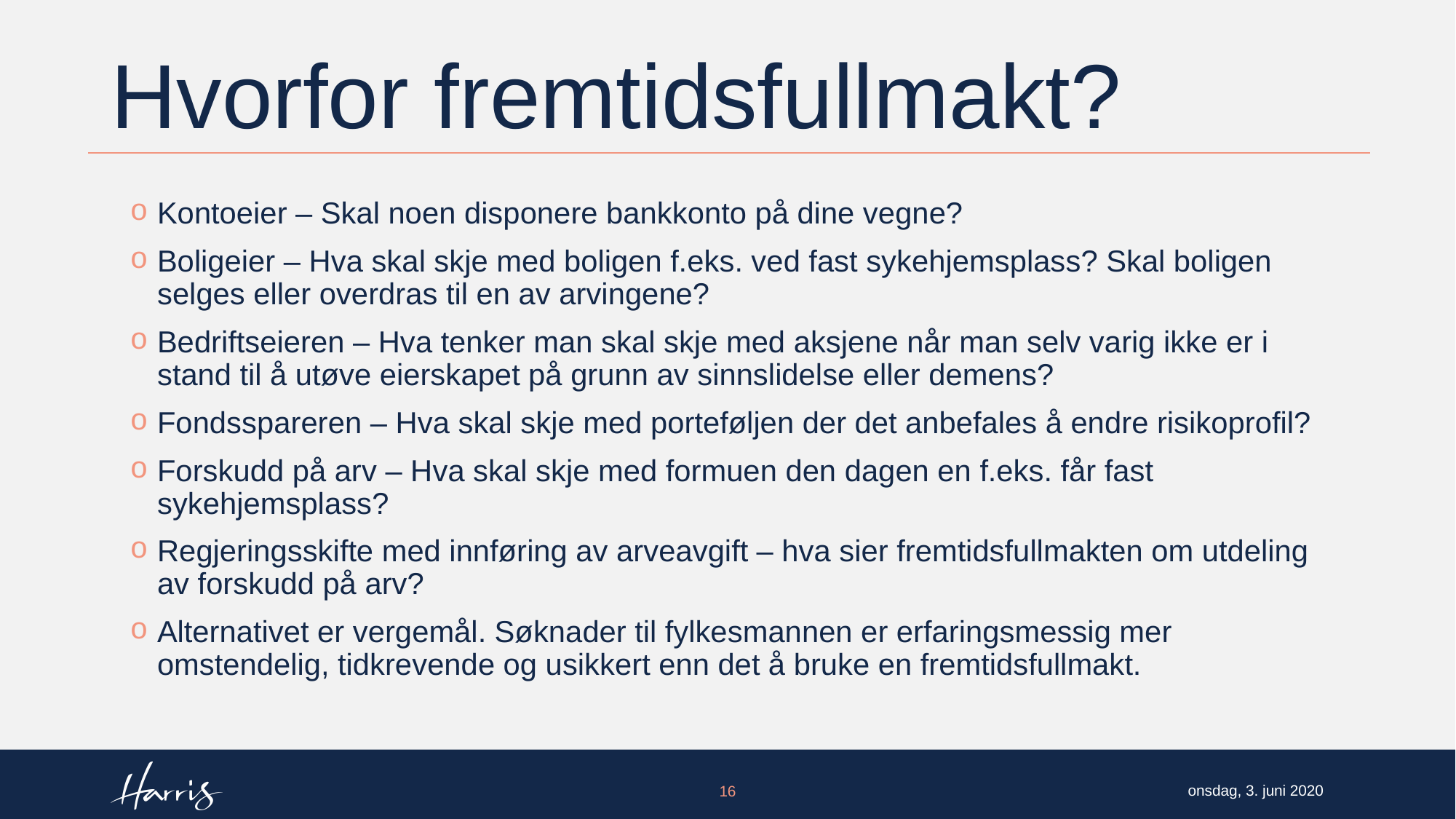

# Hvorfor fremtidsfullmakt?
Kontoeier – Skal noen disponere bankkonto på dine vegne?
Boligeier – Hva skal skje med boligen f.eks. ved fast sykehjemsplass? Skal boligen selges eller overdras til en av arvingene?
Bedriftseieren – Hva tenker man skal skje med aksjene når man selv varig ikke er i stand til å utøve eierskapet på grunn av sinnslidelse eller demens?
Fondsspareren – Hva skal skje med porteføljen der det anbefales å endre risikoprofil?
Forskudd på arv – Hva skal skje med formuen den dagen en f.eks. får fast sykehjemsplass?
Regjeringsskifte med innføring av arveavgift – hva sier fremtidsfullmakten om utdeling av forskudd på arv?
Alternativet er vergemål. Søknader til fylkesmannen er erfaringsmessig mer omstendelig, tidkrevende og usikkert enn det å bruke en fremtidsfullmakt.